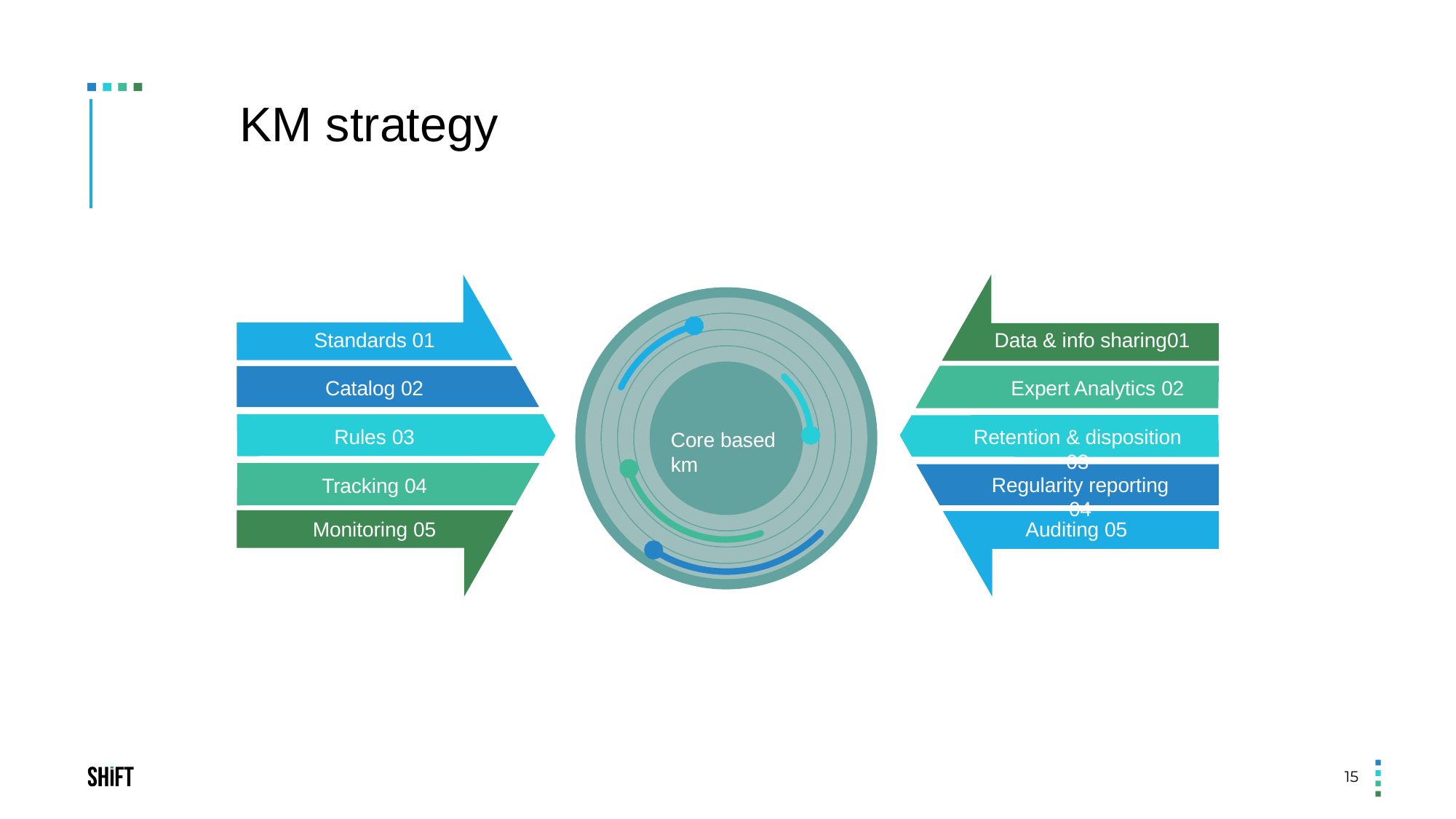

KM strategy

Standards 01

Catalog 02

Rules 03

Tracking 04

Monitoring 05

Data & info sharing01
Expert Analytics 02
Retention & disposition 03
Core based km
Regularity reporting 04
Auditing 05